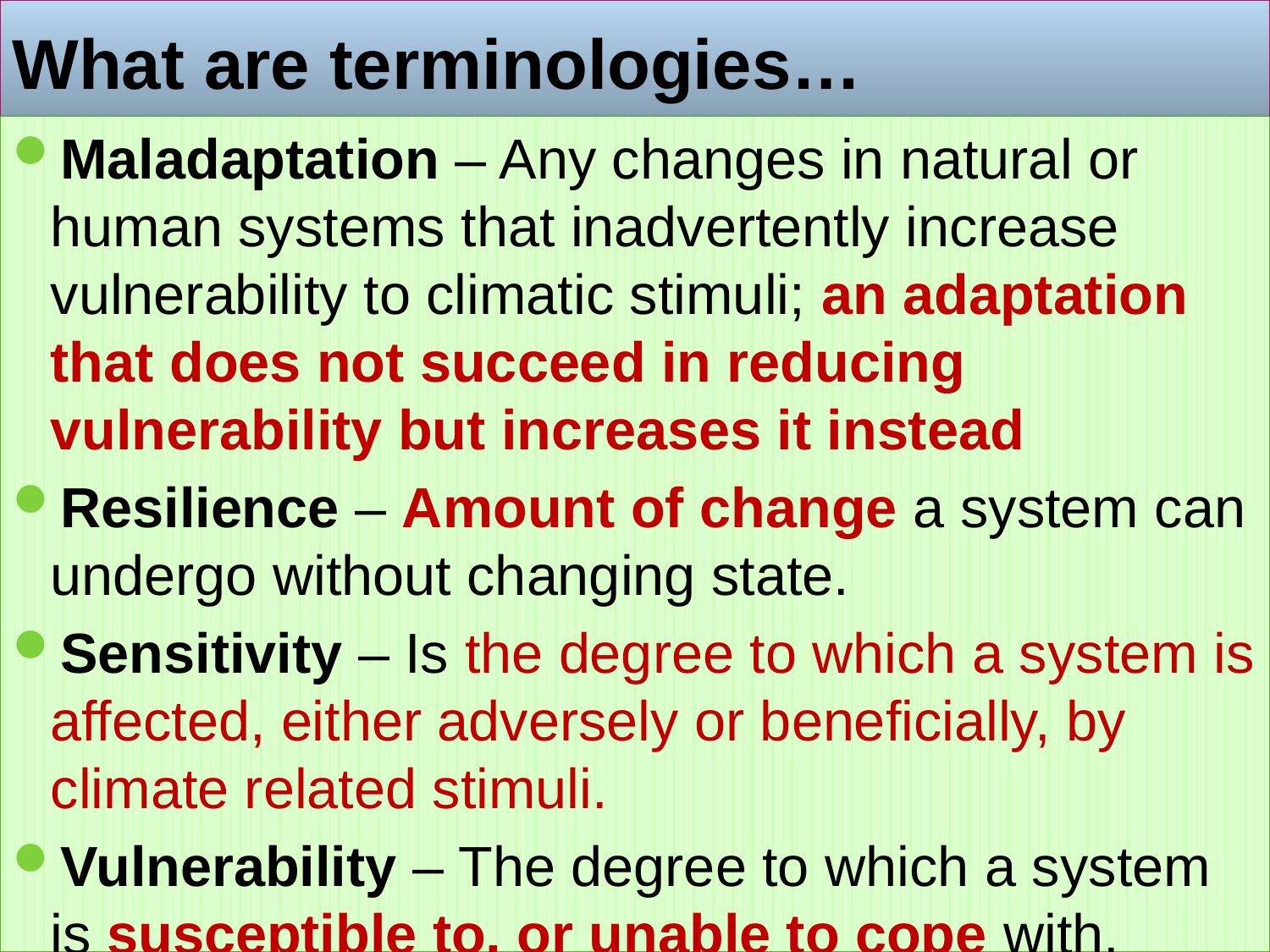

# What are terminologies…
Maladaptation – Any changes in natural or human systems that inadvertently increase vulnerability to climatic stimuli; an adaptation that does not succeed in reducing vulnerability but increases it instead
Resilience – Amount of change a system can undergo without changing state.
Sensitivity – Is the degree to which a system is affected, either adversely or beneficially, by climate related stimuli.
Vulnerability – The degree to which a system is susceptible to, or unable to cope with, adverse effects of climate change, including climate variability and extremes.